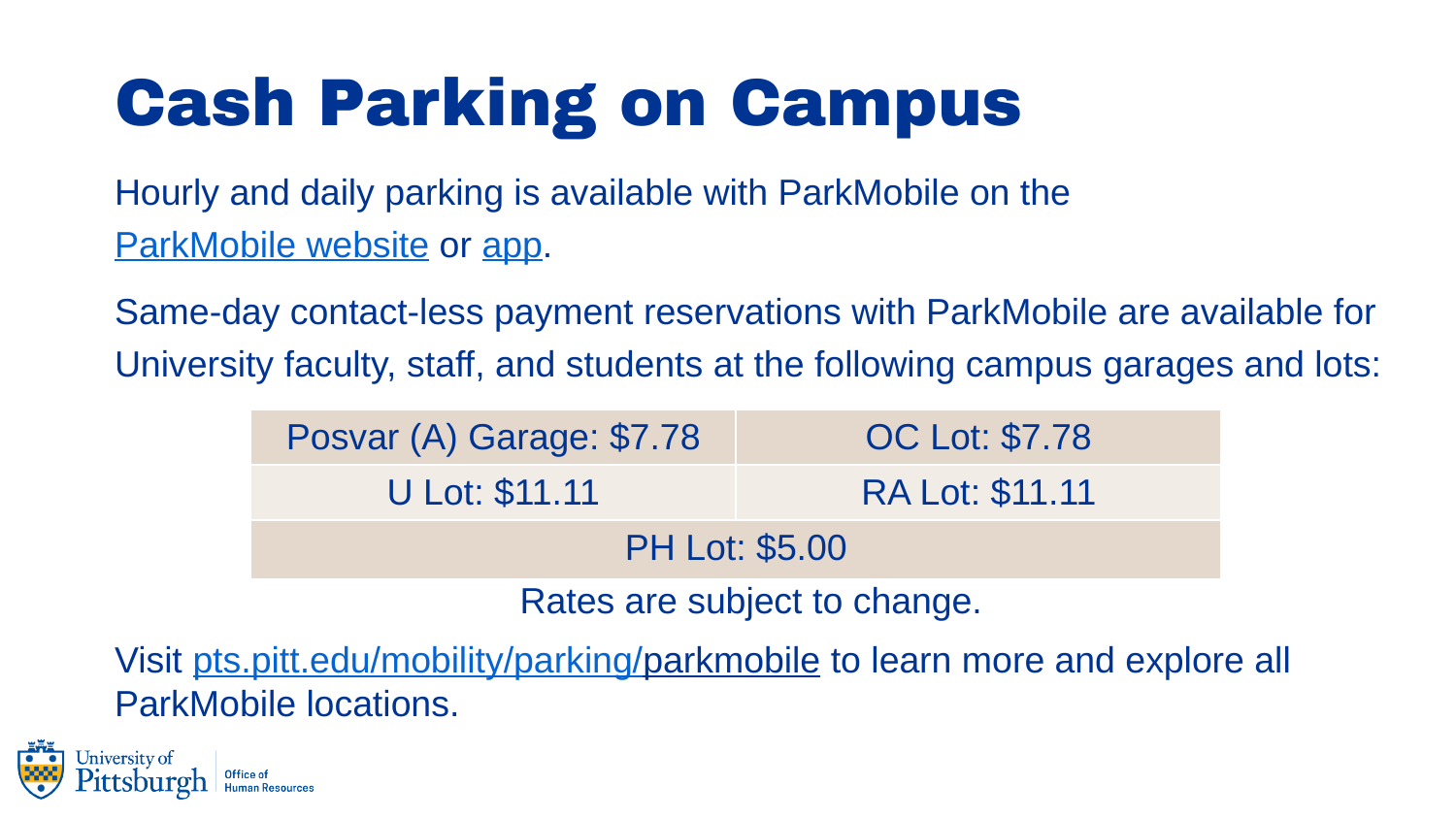

# Cash Parking on Campus
Hourly and daily parking is available with ParkMobile on the ParkMobile website or app.
Same-day contact-less payment reservations with ParkMobile are available for University faculty, staff, and students at the following campus garages and lots:

Rates are subject to change.
Visit pts.pitt.edu/mobility/parking/parkmobile to learn more and explore all ParkMobile locations.

| Posvar (A) Garage: $7.78 | OC Lot: $7.78 |
| --- | --- |
| U Lot: $11.11 | RA Lot: $11.11 |
| PH Lot: $5.00 |  |